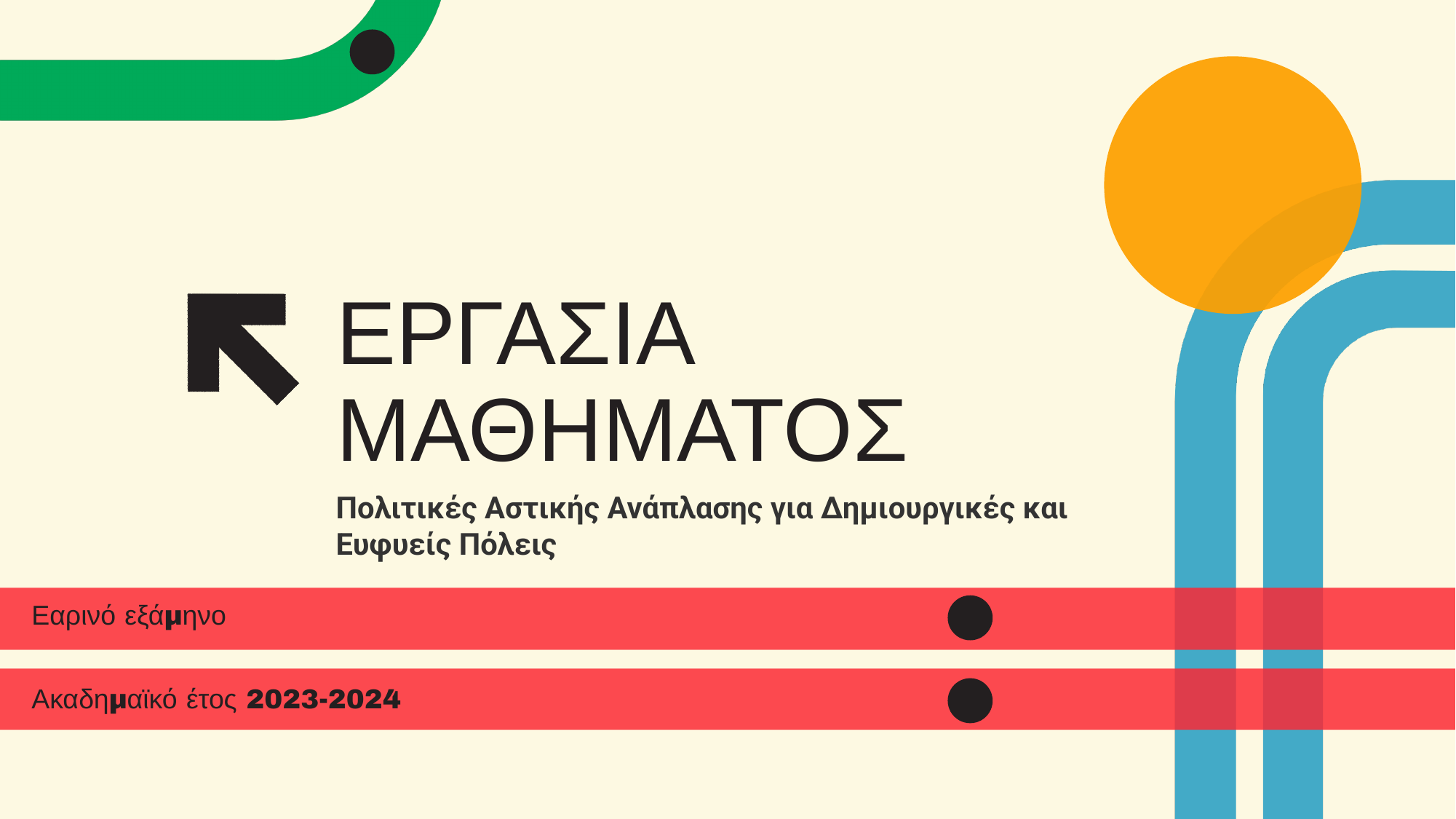

# ΕΡΓΑΣΙΑ ΜΑΘΗΜΑΤΟΣ
Πολιτικές Αστικής Ανάπλασης για Δημιουργικές και Ευφυείς Πόλεις
Εαρινό εξάμηνο
Ακαδημαϊκό έτος 2023-2024